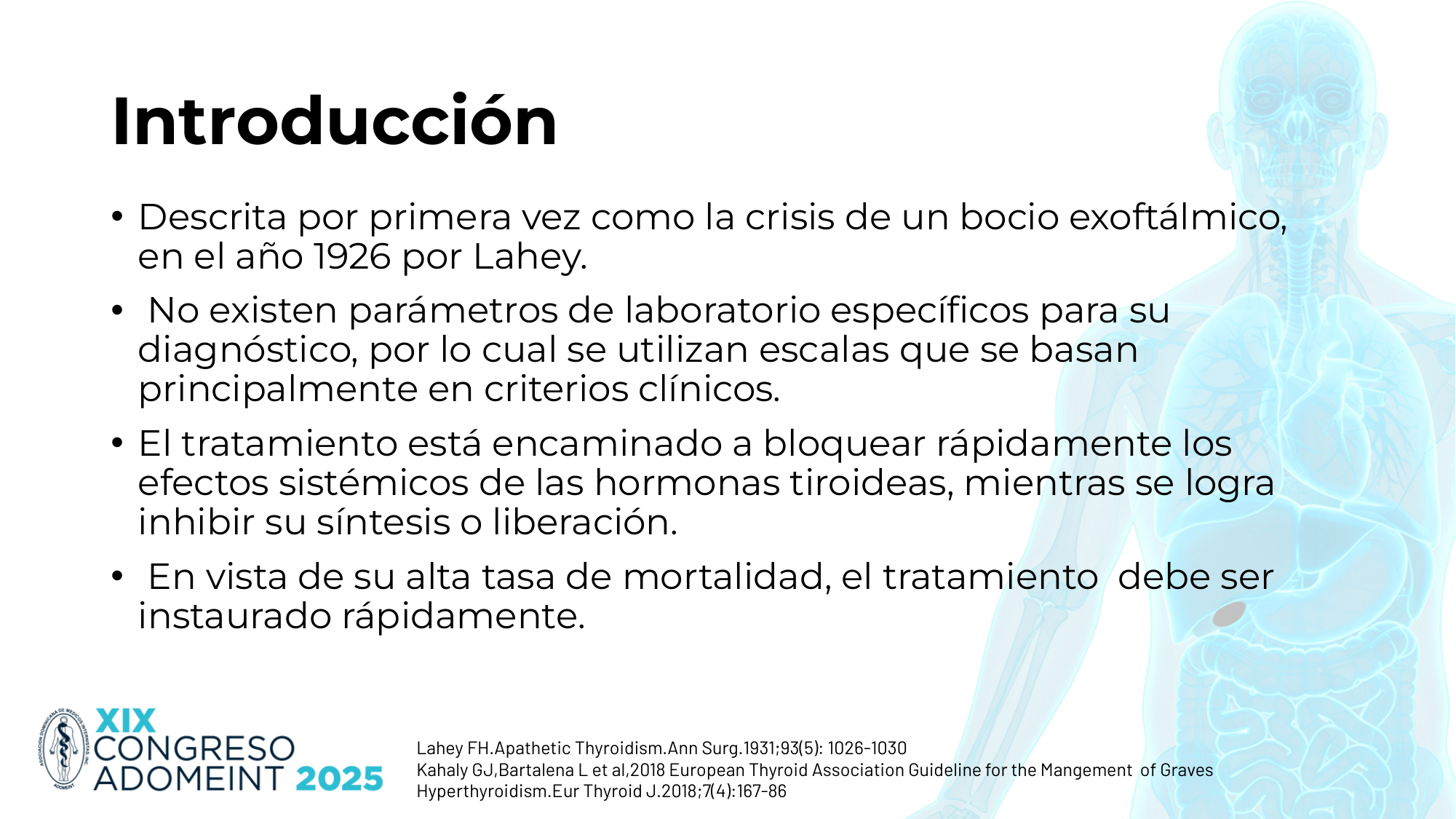

#
Introducción
Descrita por primera vez como la crisis de un bocio exoftálmico, en el año 1926 por Lahey.
 No existen parámetros de laboratorio específicos para su diagnóstico, por lo cual se utilizan escalas que se basan principalmente en criterios clínicos.
El tratamiento está encaminado a bloquear rápidamente los efectos sistémicos de las hormonas tiroideas, mientras se logra inhibir su síntesis o liberación.
 En vista de su alta tasa de mortalidad, el tratamiento  debe ser instaurado rápidamente.

Lahey FH.Apathetic Thyroidism.Ann Surg.1931;93(5): 1026-1030
Kahaly GJ,Bartalena L et al,2018 European Thyroid Association Guideline for the Mangement  of Graves Hyperthyroidism.Eur Thyroid J.2018;7(4):167-86